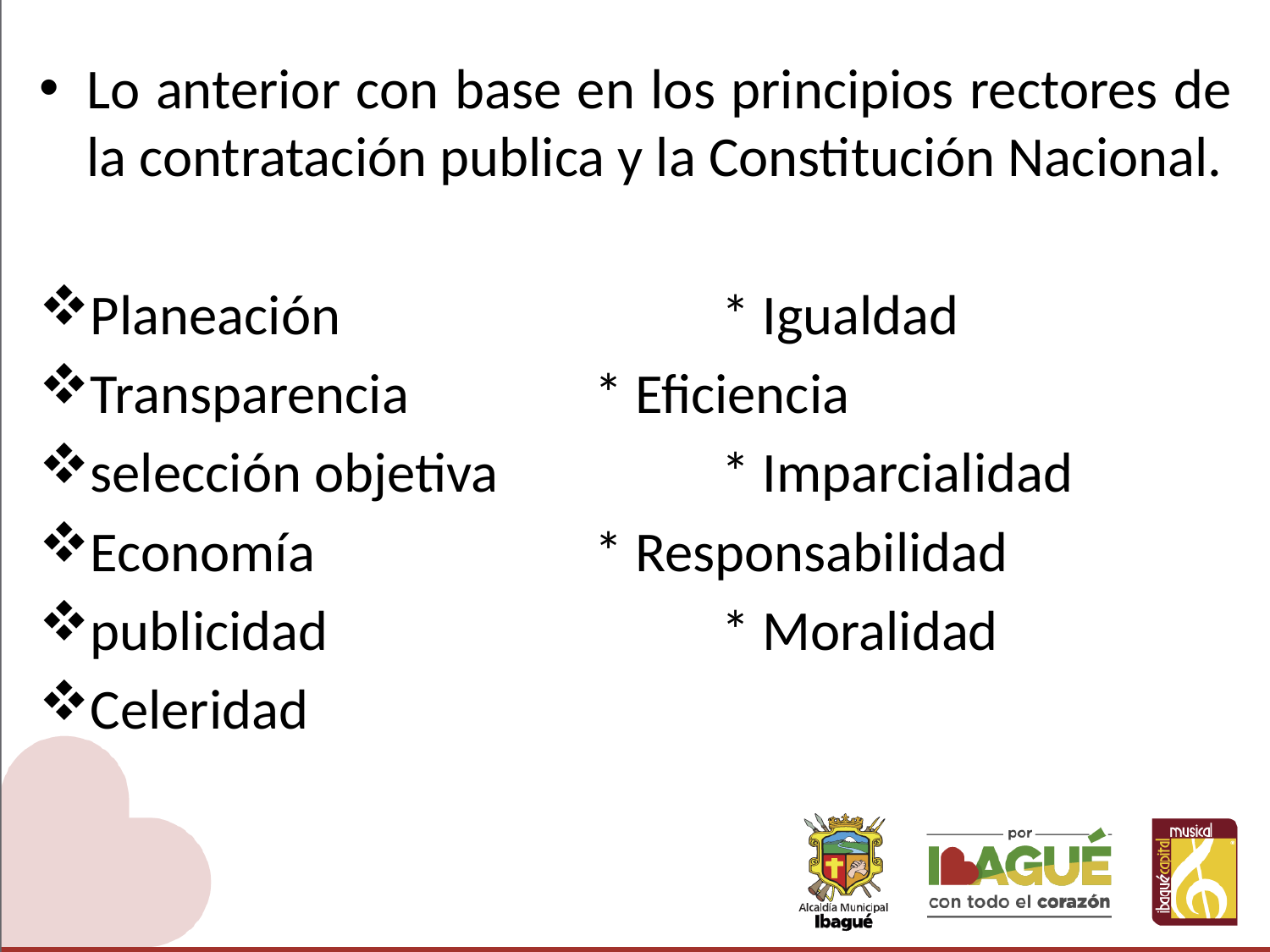

Lo anterior con base en los principios rectores de la contratación publica y la Constitución Nacional.

Planeación 			* Igualdad
Transparencia 		* Eficiencia
selección objetiva		* Imparcialidad
Economía 			* Responsabilidad
publicidad 			* Moralidad
Celeridad